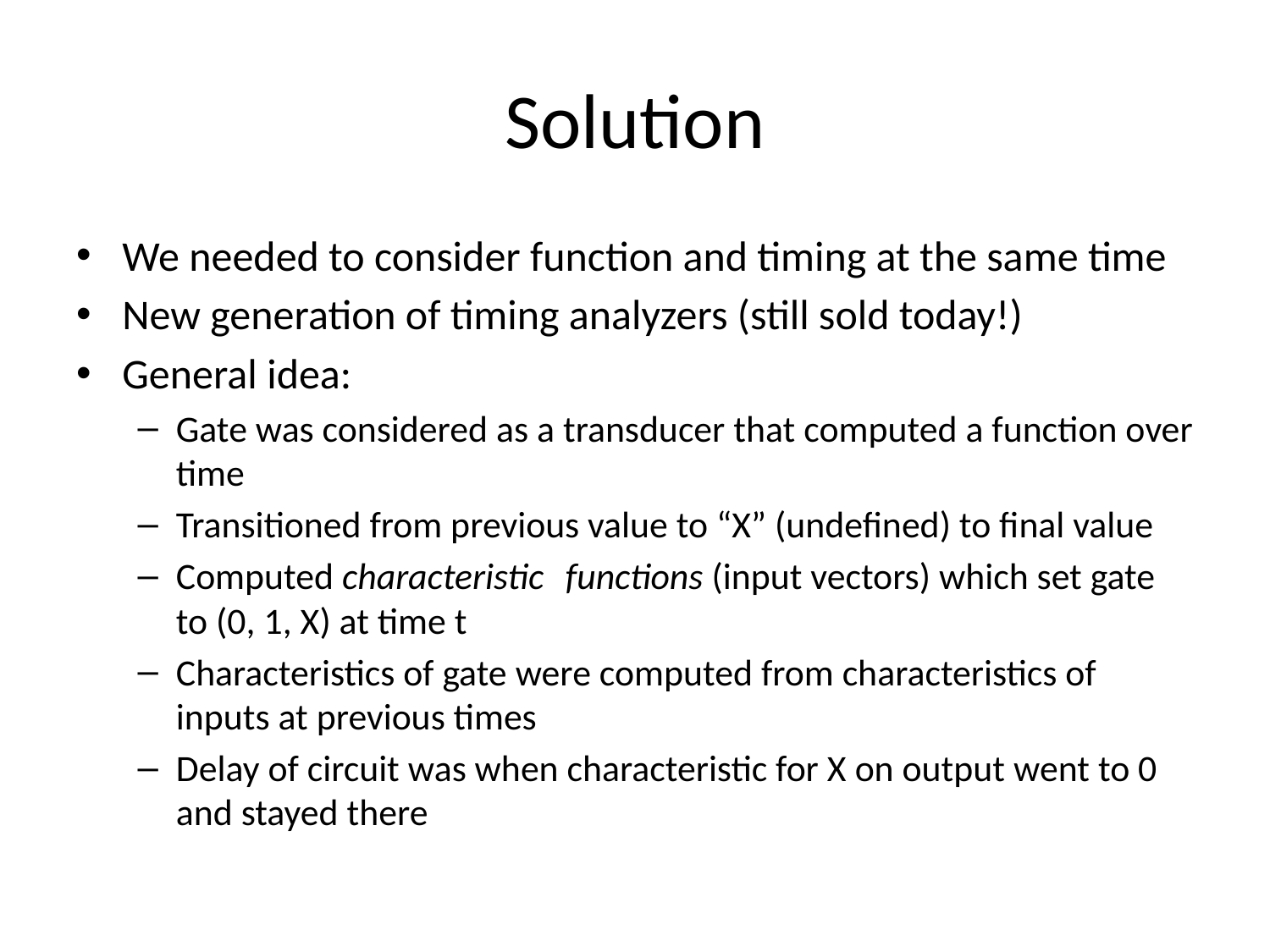

# Solution
We needed to consider function and timing at the same time
New generation of timing analyzers (still sold today!)
General idea:
Gate was considered as a transducer that computed a function over time
Transitioned from previous value to “X” (undefined) to final value
Computed characteristic 	 functions (input vectors) which set gate to (0, 1, X) at time t
Characteristics of gate were computed from characteristics of inputs at previous times
Delay of circuit was when characteristic for X on output went to 0 and stayed there